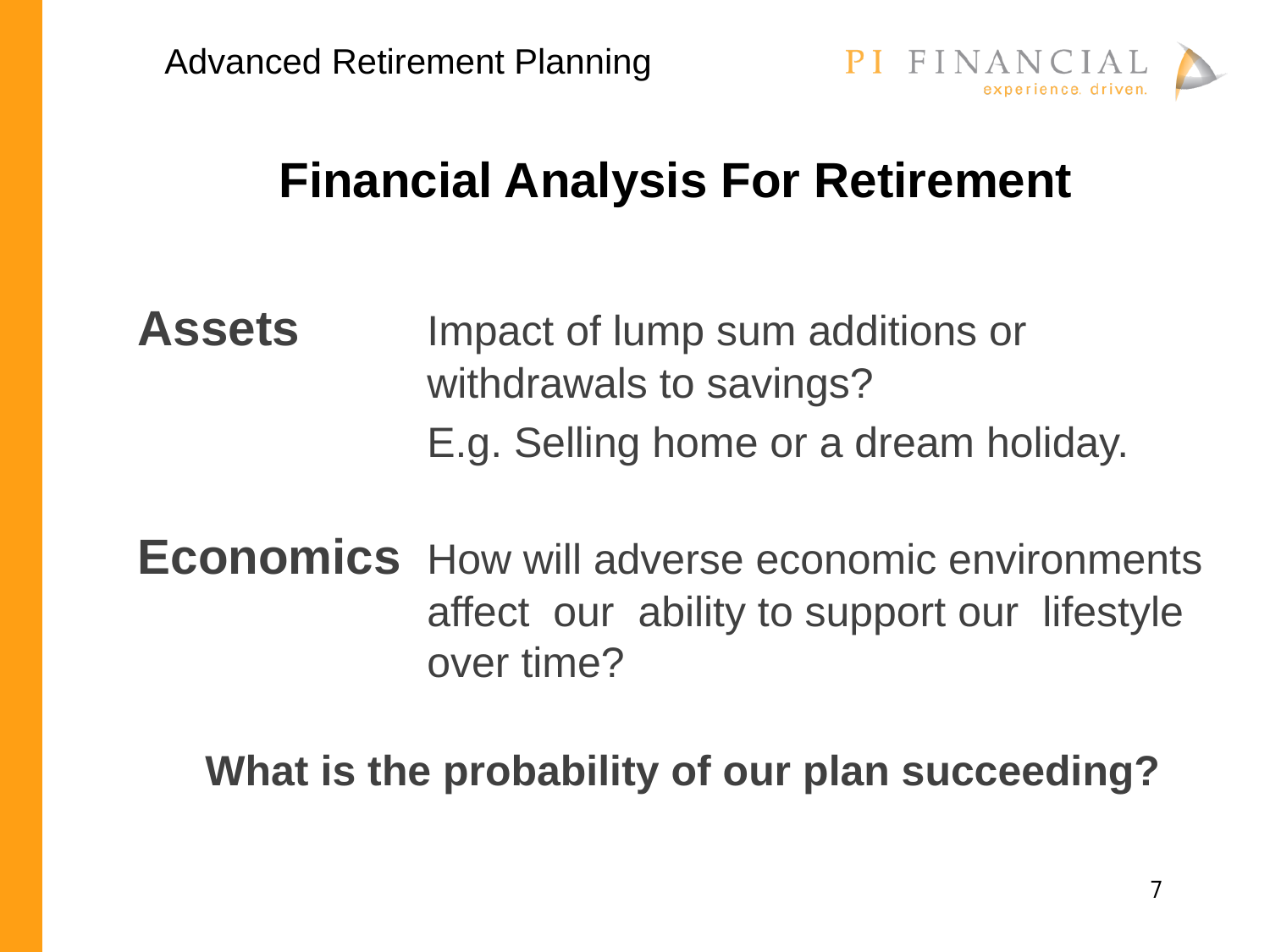

Advanced Retirement Planning
Financial Analysis For Retirement

Assets	Impact of lump sum additions or withdrawals to savings?
	E.g. Selling home or a dream holiday.

Economics	How will adverse economic environments affect  our  ability to support our  lifestyle  over time?

What is the probability of our plan succeeding?

7